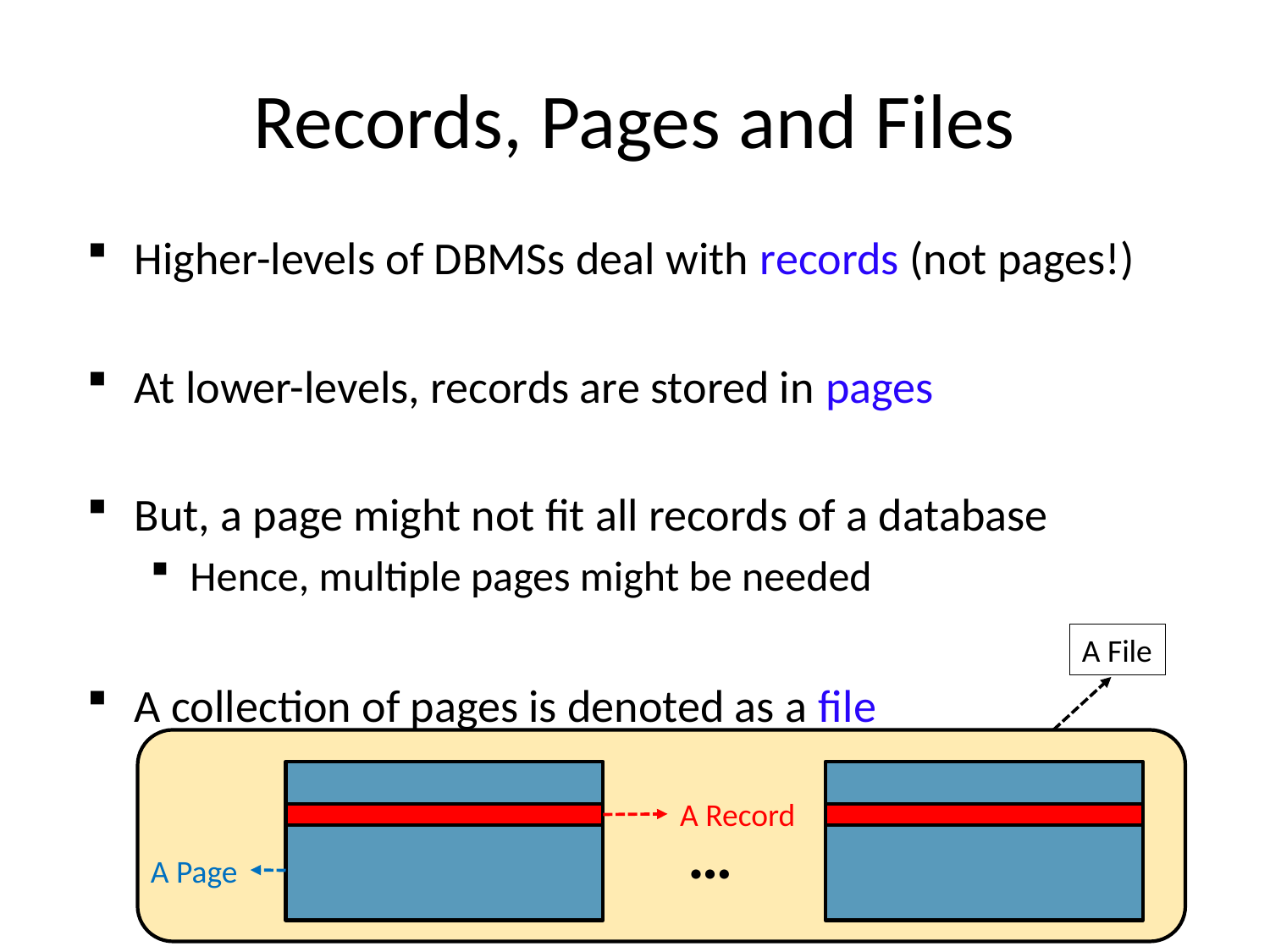

# Records, Pages and Files
Higher-levels of DBMSs deal with records (not pages!)

At lower-levels, records are stored in pages

But, a page might not fit all records of a database
Hence, multiple pages might be needed

A collection of pages is denoted as a file

A File

A Record

…
A Page